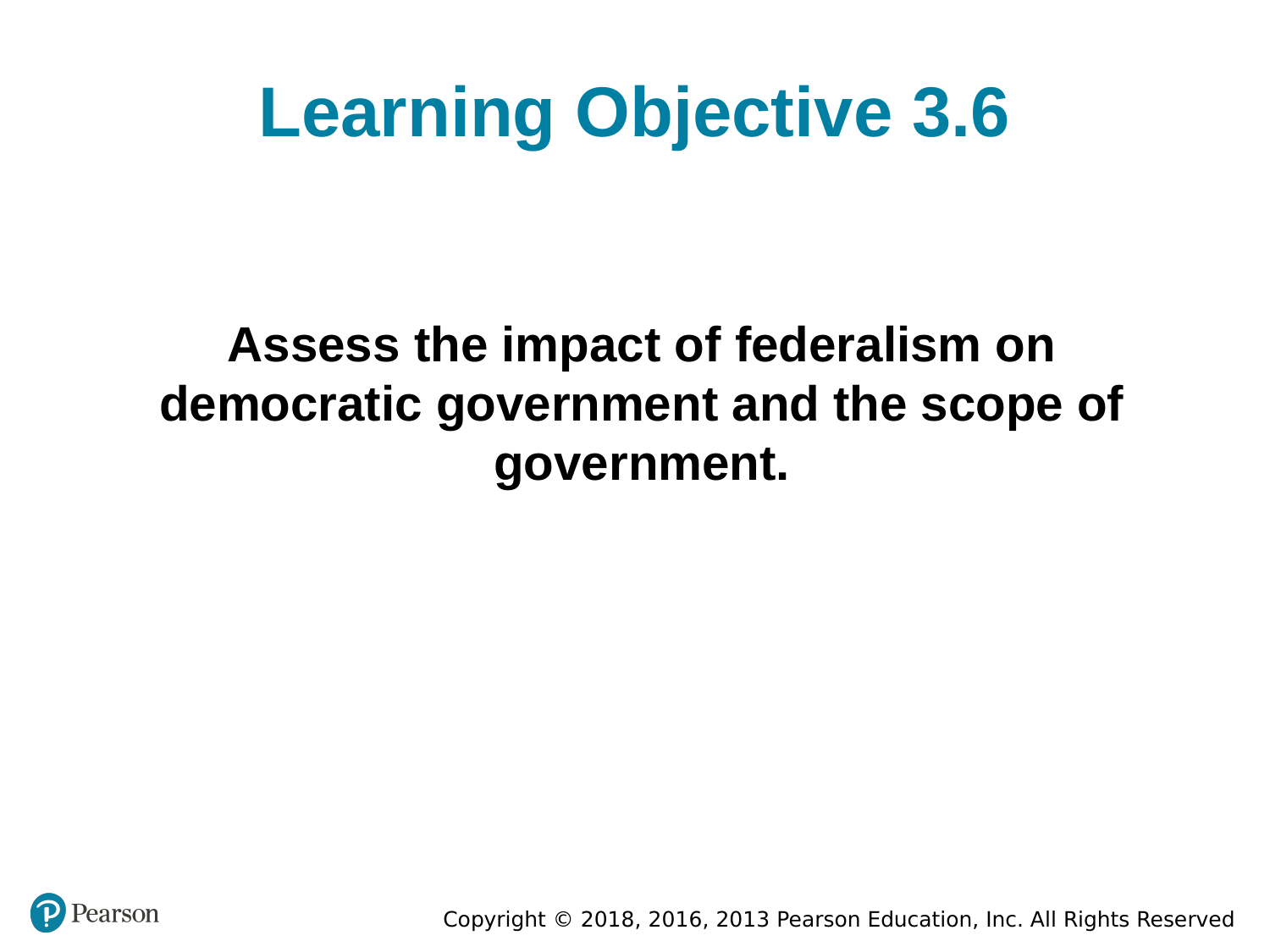

# Learning Objective 3.6

Assess the impact of federalism on democratic government and the scope of government.